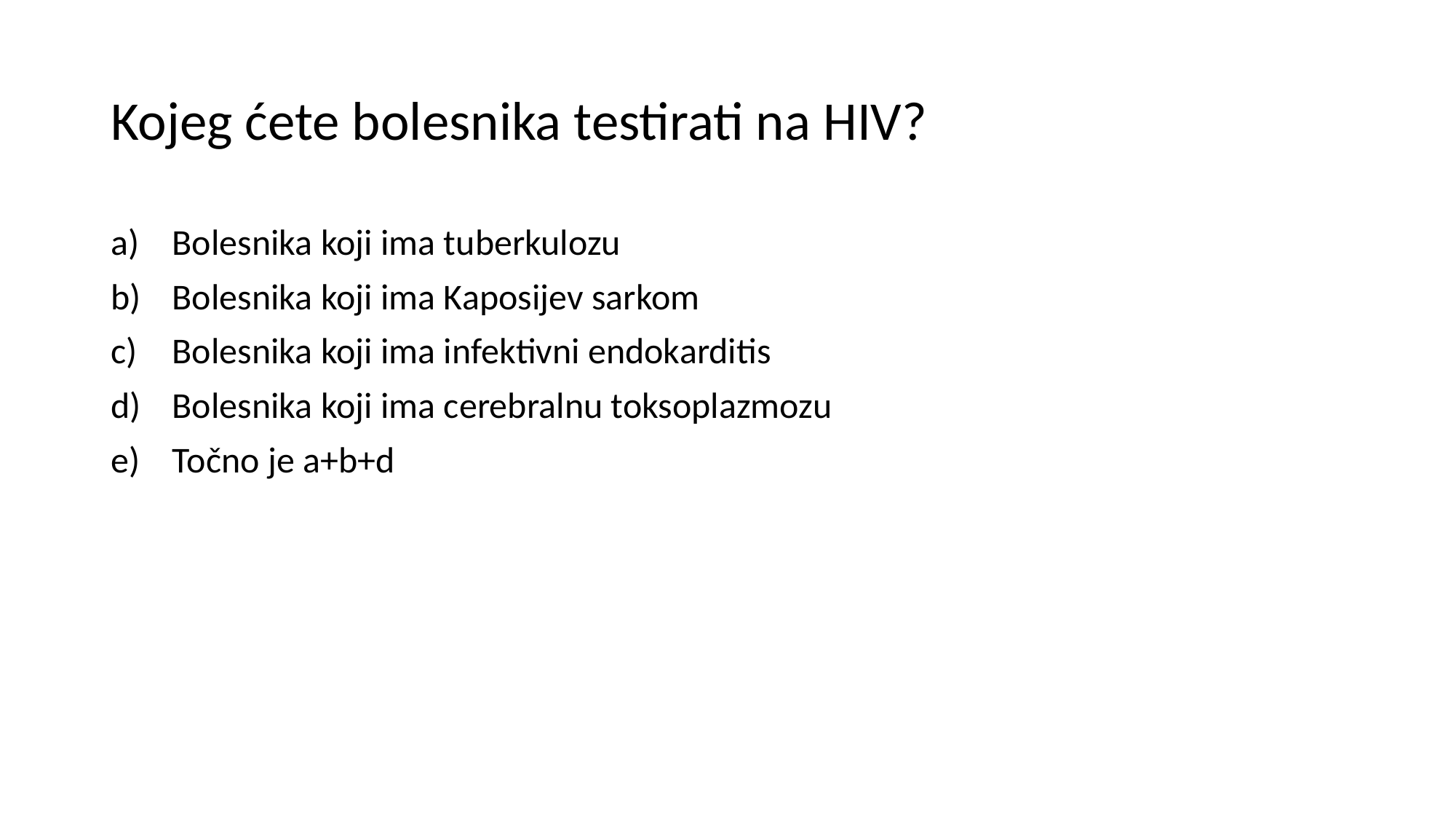

# Kojeg ćete bolesnika testirati na HIV?
Bolesnika koji ima tuberkulozu
Bolesnika koji ima Kaposijev sarkom
Bolesnika koji ima infektivni endokarditis
Bolesnika koji ima cerebralnu toksoplazmozu
Točno je a+b+d